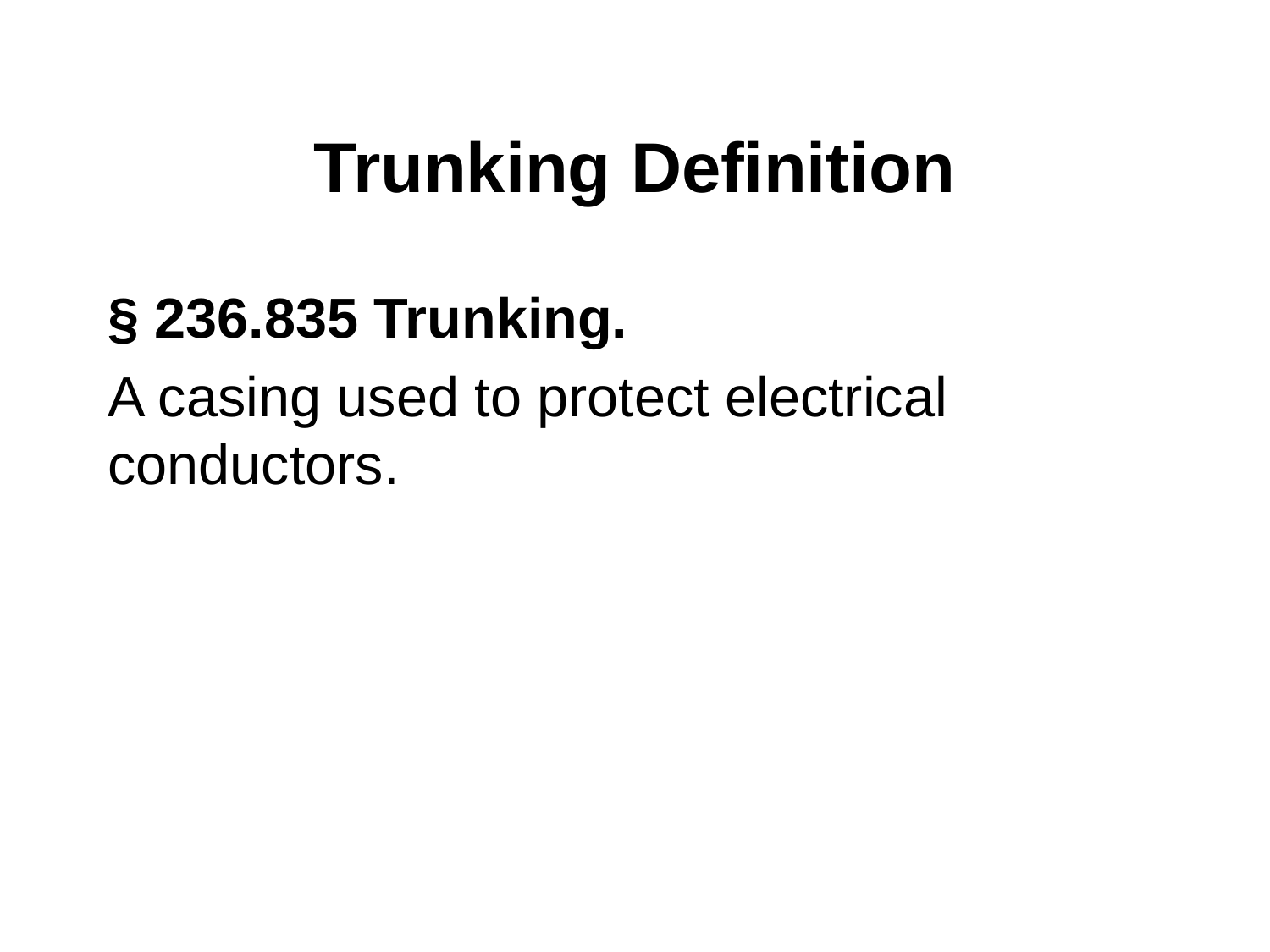

# Trunking Definition
§ 236.835 Trunking.
A casing used to protect electrical conductors.